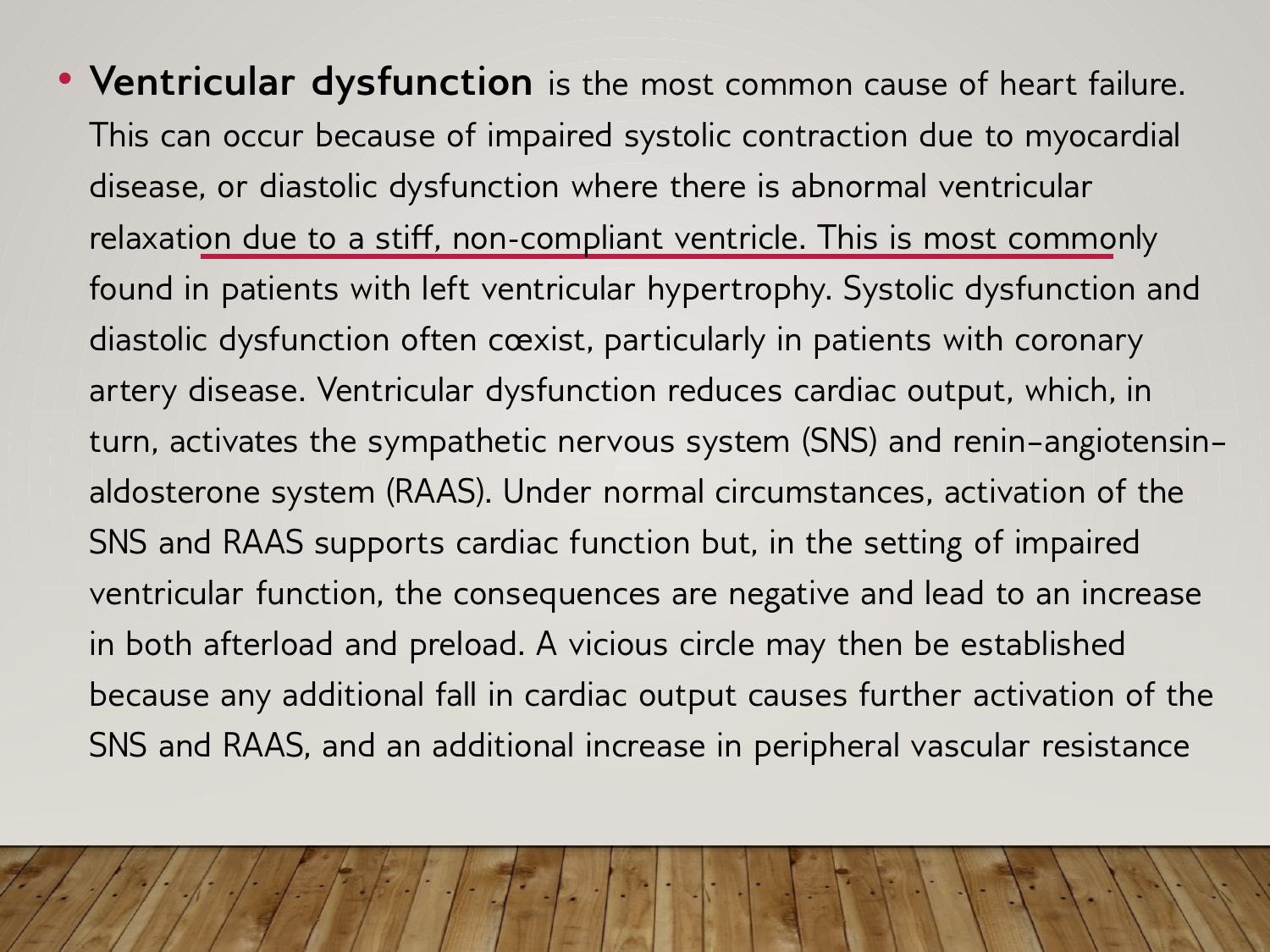

Ventricular dysfunction is the most common cause of heart failure. This can occur because of impaired systolic contraction due to myocardial disease, or diastolic dysfunction where there is abnormal ventricular relaxation due to a stiff, non-compliant ventricle. This is most commonly found in patients with left ventricular hypertrophy. Systolic dysfunction and diastolic dysfunction often coexist, particularly in patients with coronary artery disease. Ventricular dysfunction reduces cardiac output, which, in turn, activates the sympathetic nervous system (SNS) and renin–angiotensin–aldosterone system (RAAS). Under normal circumstances, activation of the SNS and RAAS supports cardiac function but, in the setting of impaired ventricular function, the consequences are negative and lead to an increase in both afterload and preload. A vicious circle may then be established because any additional fall in cardiac output causes further activation of the SNS and RAAS, and an additional increase in peripheral vascular resistance